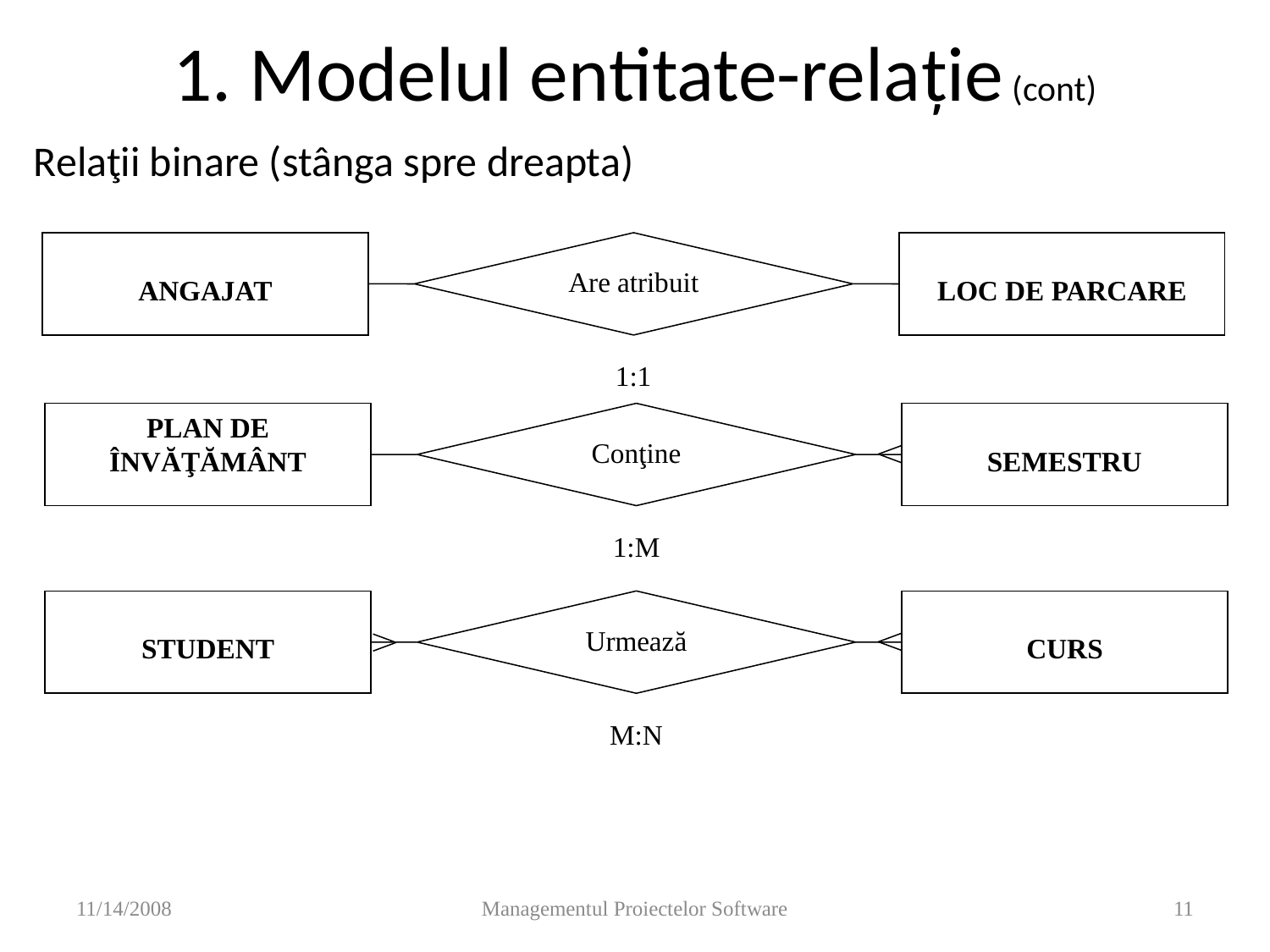

# 1. Modelul entitate-relaţie (cont)
Relaţii binare (stânga spre dreapta)

ANGAJAT
Are atribuit

LOC DE PARCARE

1:1
PLAN DE ÎNVĂŢĂMÂNT
Conţine

SEMESTRU

1:M

STUDENT
Urmează

CURS

M:N

11/14/2008
Managementul Proiectelor Software
11